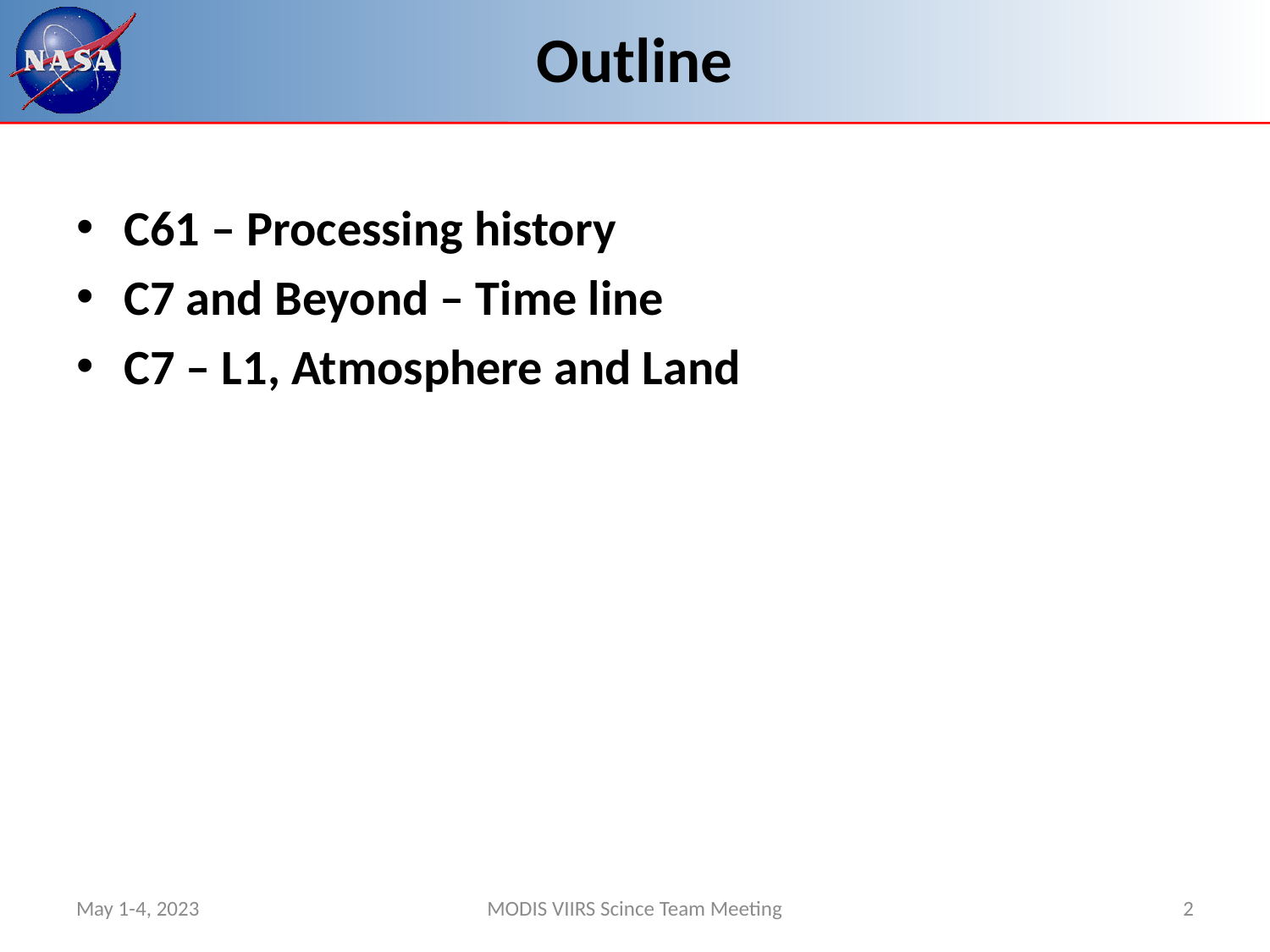

# Outline
C61 – Processing history
C7 and Beyond – Time line
C7 – L1, Atmosphere and Land

May 1-4, 2023

MODIS VIIRS Scince Team Meeting
2